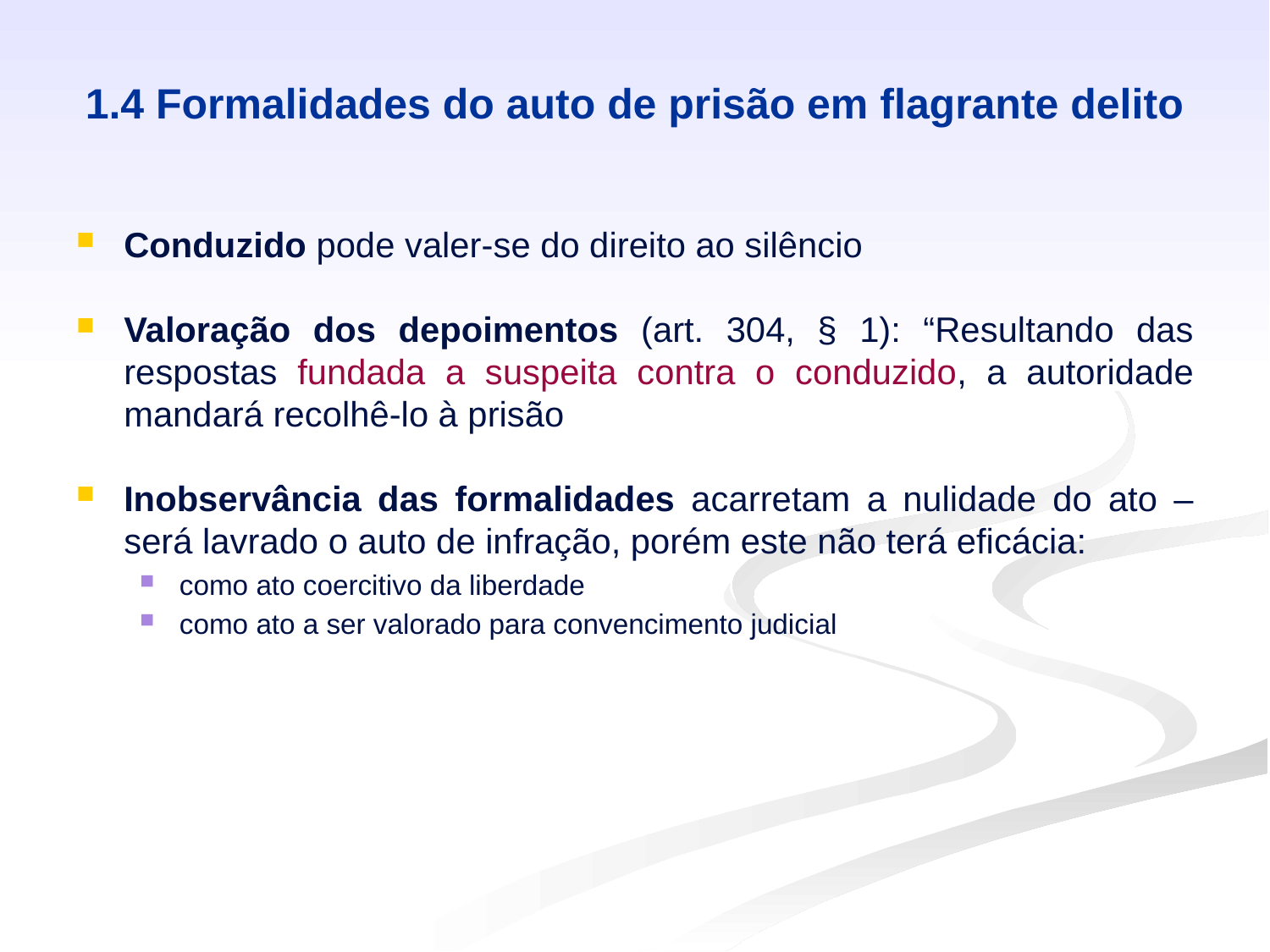

# 1.4 Formalidades do auto de prisão em flagrante delito
Conduzido pode valer-se do direito ao silêncio
Valoração dos depoimentos (art. 304, § 1): “Resultando das respostas fundada a suspeita contra o conduzido, a autoridade mandará recolhê-lo à prisão
Inobservância das formalidades acarretam a nulidade do ato – será lavrado o auto de infração, porém este não terá eficácia:
como ato coercitivo da liberdade
como ato a ser valorado para convencimento judicial